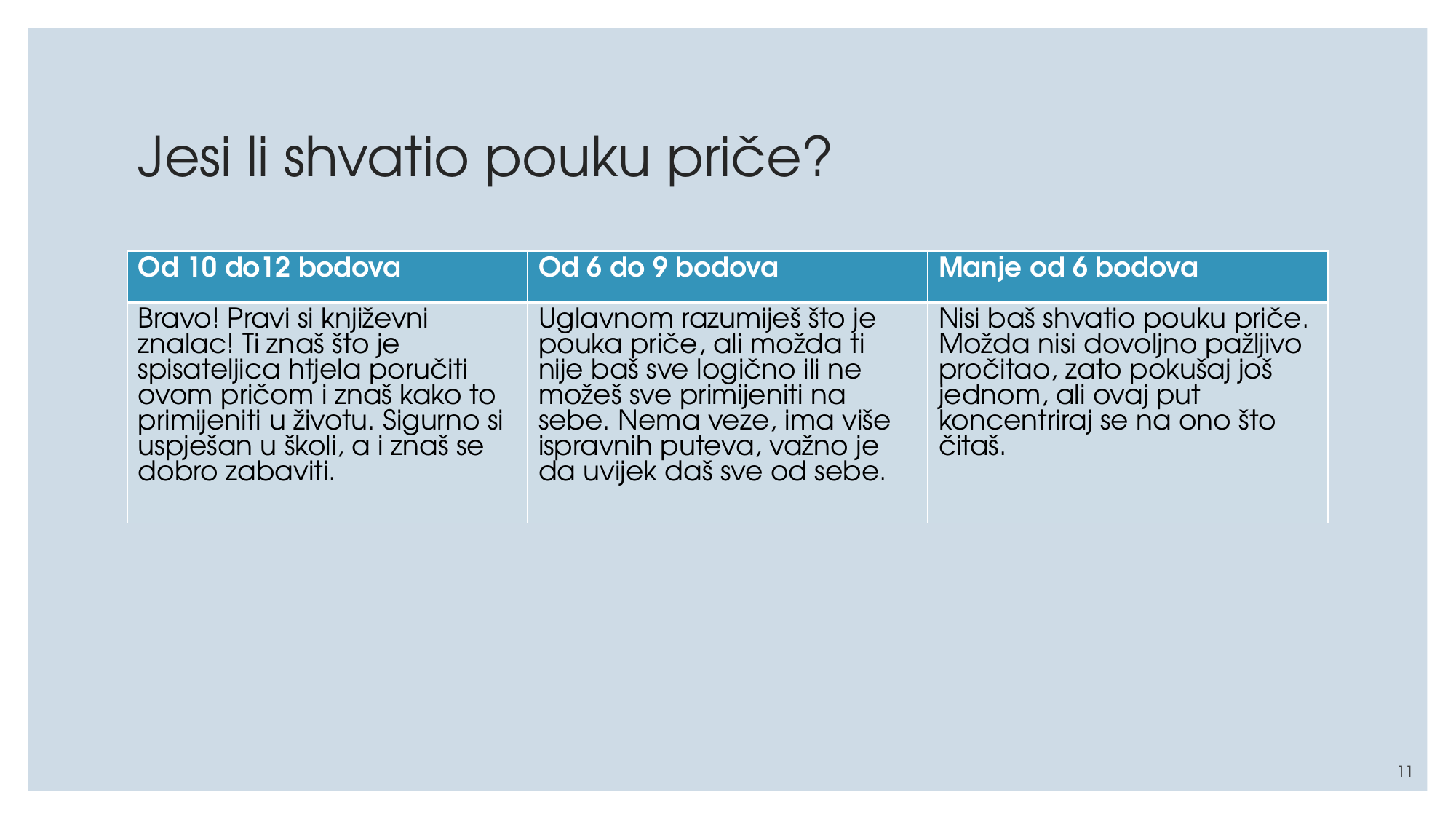

# Jesi li shvatio pouku priče?
| Od 10 do12 bodova | Od 6 do 9 bodova | Manje od 6 bodova |
| --- | --- | --- |
| Bravo! Pravi si književni znalac! Ti znaš što je spisateljica htjela poručiti ovom pričom i znaš kako to primijeniti u životu. Sigurno si uspješan u školi, a i znaš se dobro zabaviti. | Uglavnom razumiješ što je pouka priče, ali možda ti nije baš sve logično ili ne možeš sve primijeniti na sebe. Nema veze, ima više ispravnih puteva, važno je da uvijek daš sve od sebe. | Nisi baš shvatio pouku priče. Možda nisi dovoljno pažljivo pročitao, zato pokušaj još jednom, ali ovaj put koncentriraj se na ono što čitaš. |
11